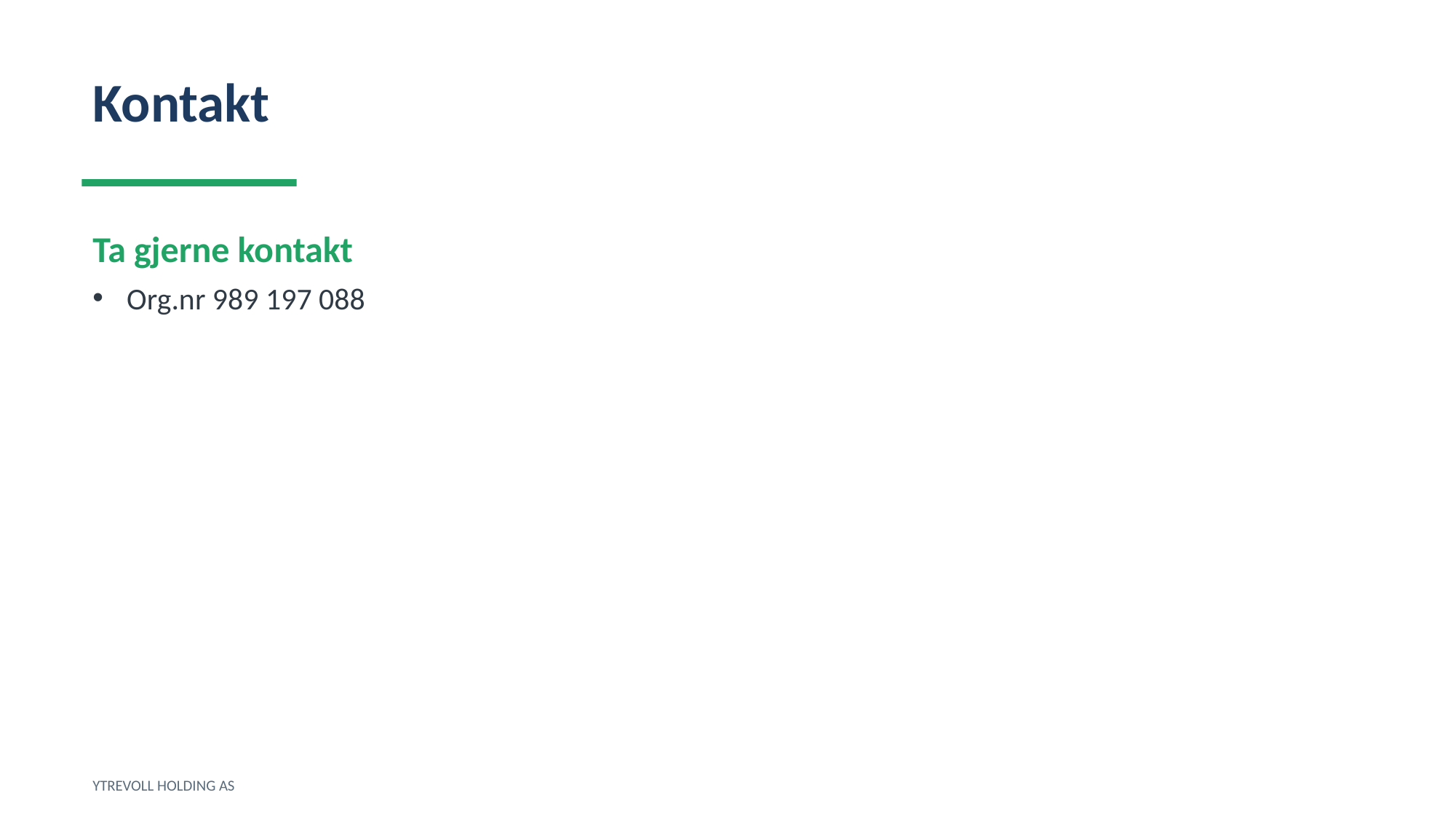

Kontakt

Ta gjerne kontakt
Org.nr 989 197 088
YTREVOLL HOLDING AS